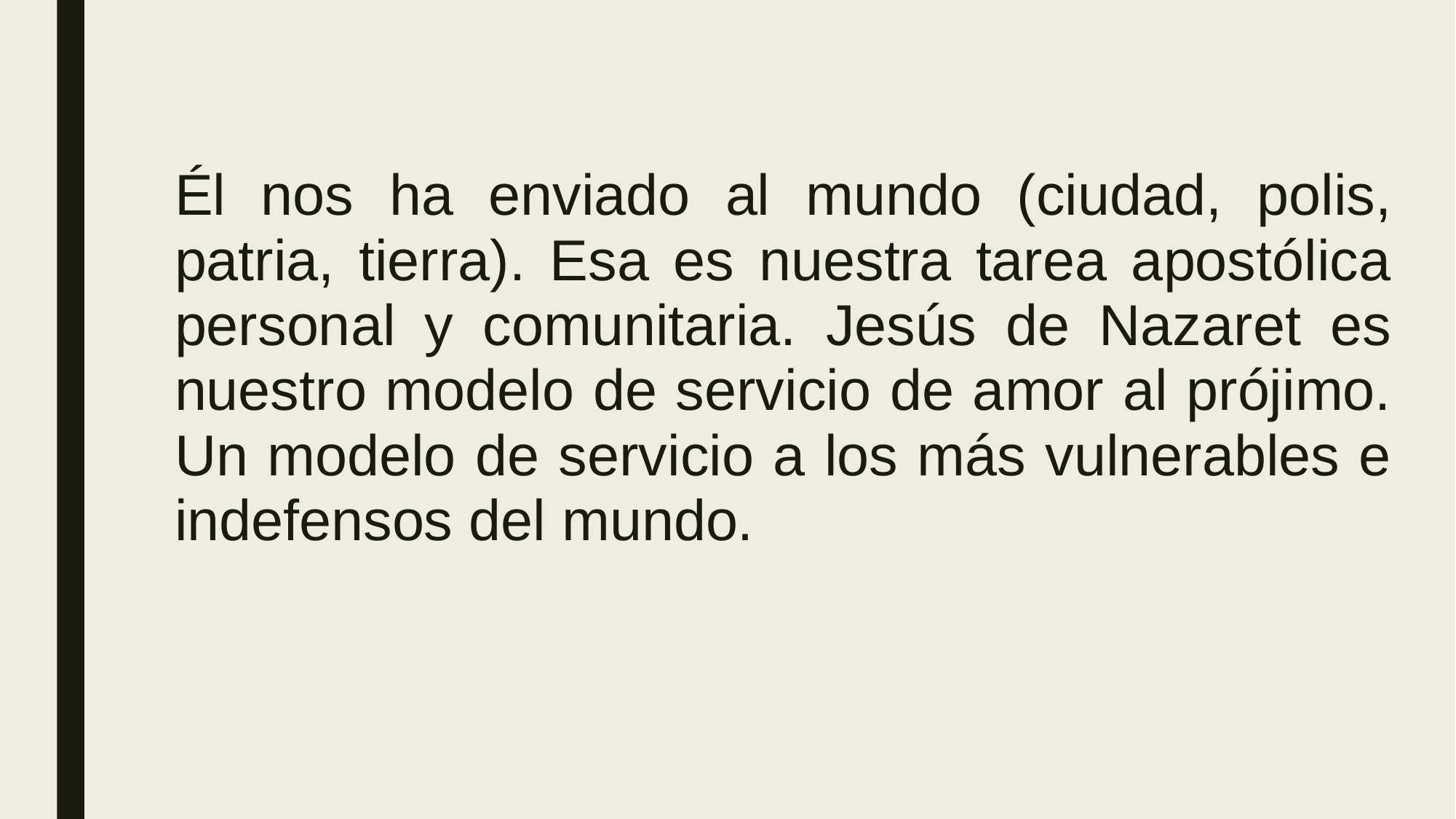

Él nos ha enviado al mundo (ciudad, polis, patria, tierra). Esa es nuestra tarea apostólica personal y comunitaria. Jesús de Nazaret es nuestro modelo de servicio de amor al prójimo. Un modelo de servicio a los más vulnerables e indefensos del mundo.